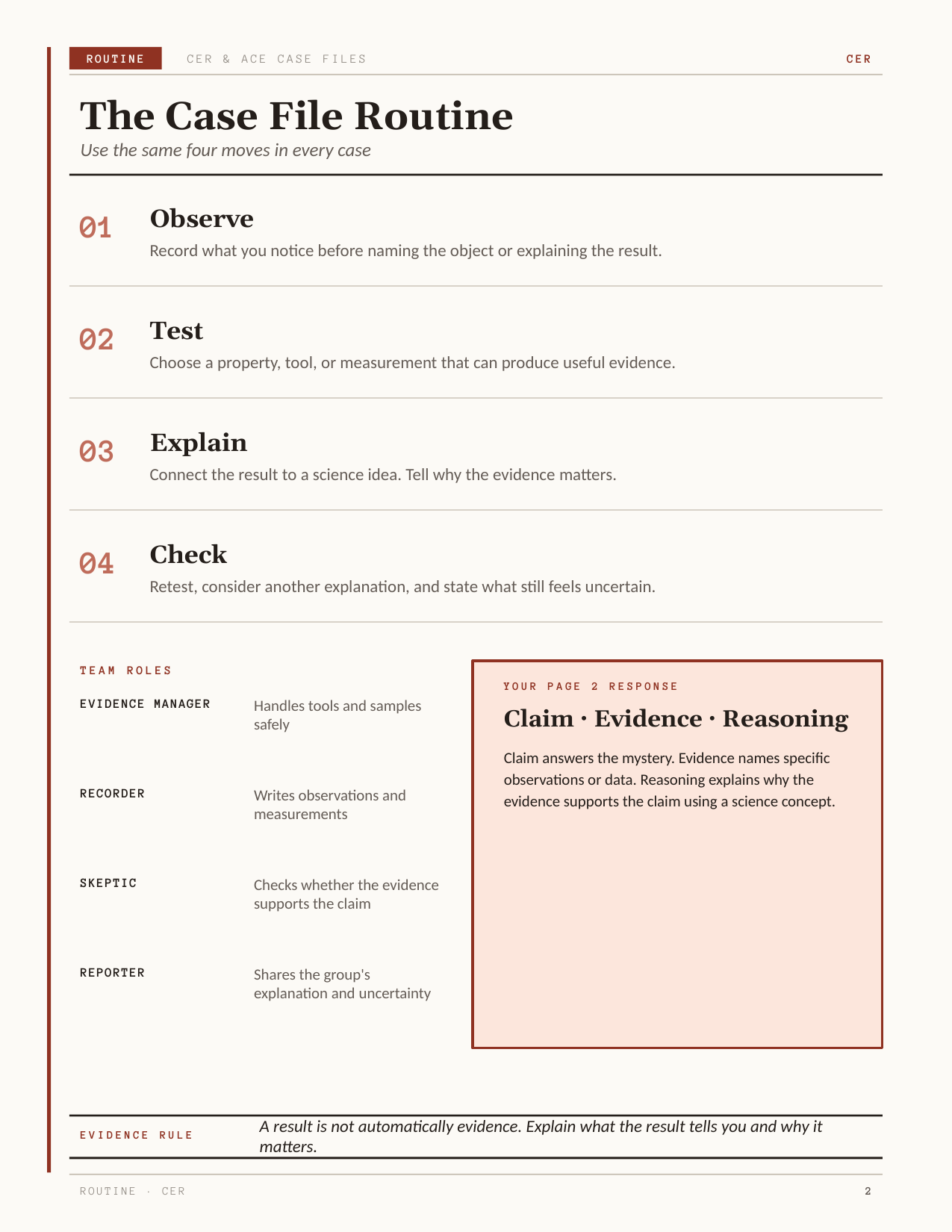

ROUTINE
CER & ACE CASE FILES
CER

The Case File Routine
Use the same four moves in every case

Observe
01
Record what you notice before naming the object or explaining the result.

Test
02
Choose a property, tool, or measurement that can produce useful evidence.

Explain
03
Connect the result to a science idea. Tell why the evidence matters.

Check
04
Retest, consider another explanation, and state what still feels uncertain.

TEAM ROLES

YOUR PAGE 2 RESPONSE
EVIDENCE MANAGER
Handles tools and samples safely
Claim · Evidence · Reasoning
Claim answers the mystery. Evidence names specific observations or data. Reasoning explains why the evidence supports the claim using a science concept.
RECORDER
Writes observations and measurements
SKEPTIC
Checks whether the evidence supports the claim
REPORTER
Shares the group's explanation and uncertainty

A result is not automatically evidence. Explain what the result tells you and why it matters.
EVIDENCE RULE

ROUTINE · CER
2